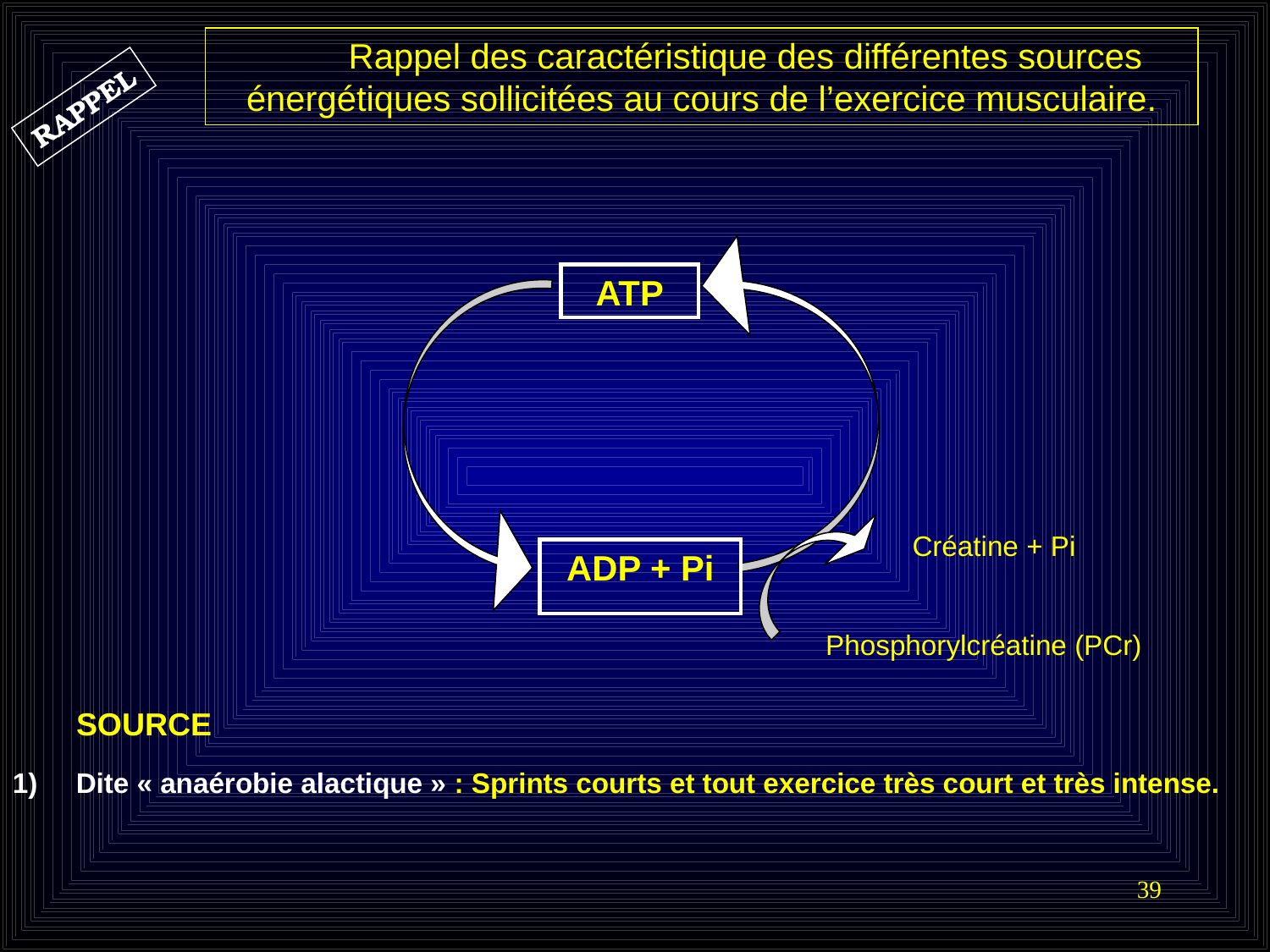

Rappel des caractéristique des différentes sources énergétiques sollicitées au cours de l’exercice musculaire.
RAPPEL

ATP

Créatine + Pi

ADP + Pi
Phosphorylcréatine (PCr)
SOURCE
Dite « anaérobie alactique » : Sprints courts et tout exercice très court et très intense.
39